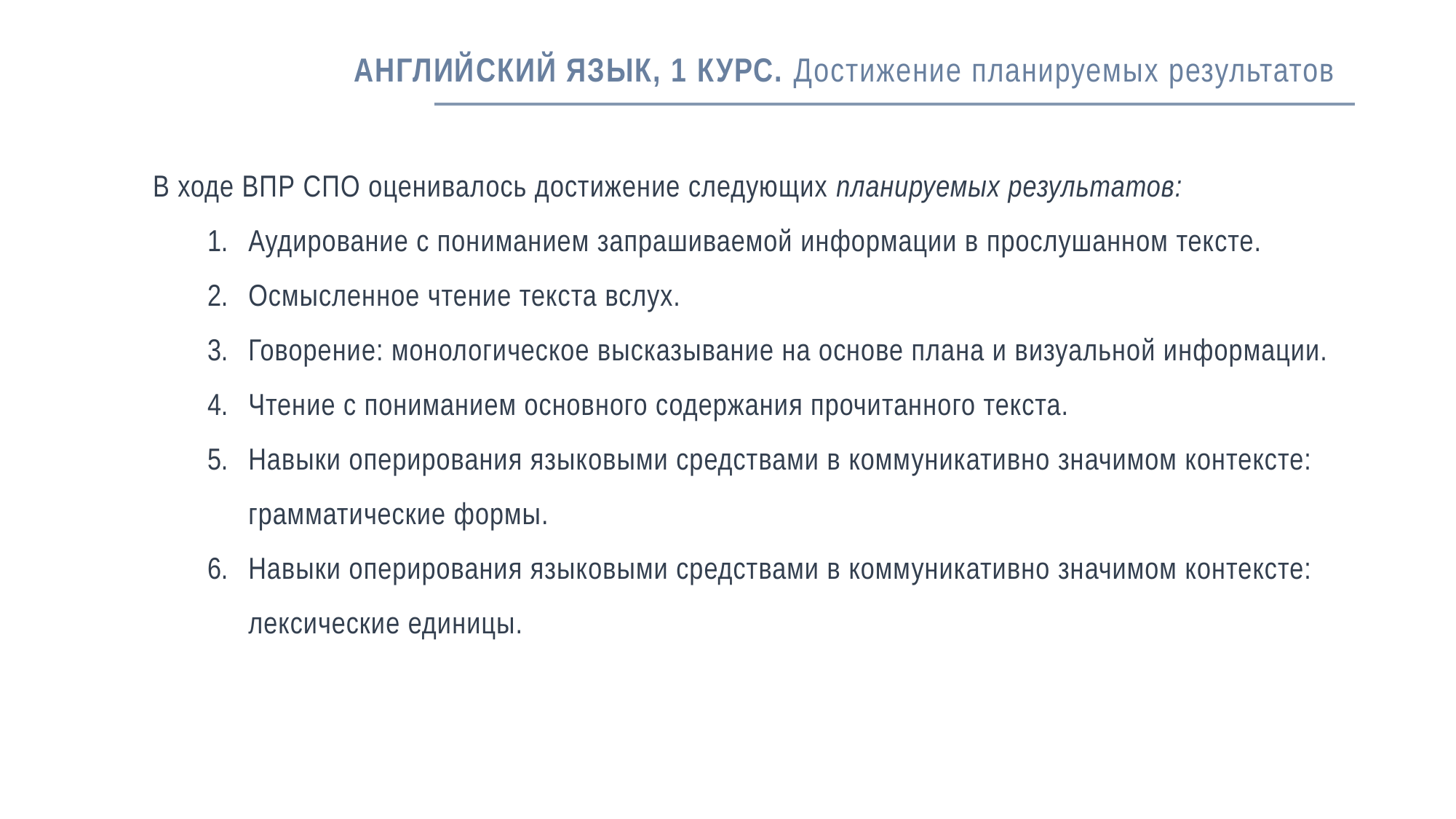

# АНГЛИЙСКИЙ ЯЗЫК, 1 КУРС. Достижение планируемых результатов
В ходе ВПР СПО оценивалось достижение следующих планируемых результатов:
Аудирование с пониманием запрашиваемой информации в прослушанном тексте.
Осмысленное чтение текста вслух.
Говорение: монологическое высказывание на основе плана и визуальной информации.
Чтение с пониманием основного содержания прочитанного текста.
Навыки оперирования языковыми средствами в коммуникативно значимом контексте: грамматические формы.
Навыки оперирования языковыми средствами в коммуникативно значимом контексте: лексические единицы.